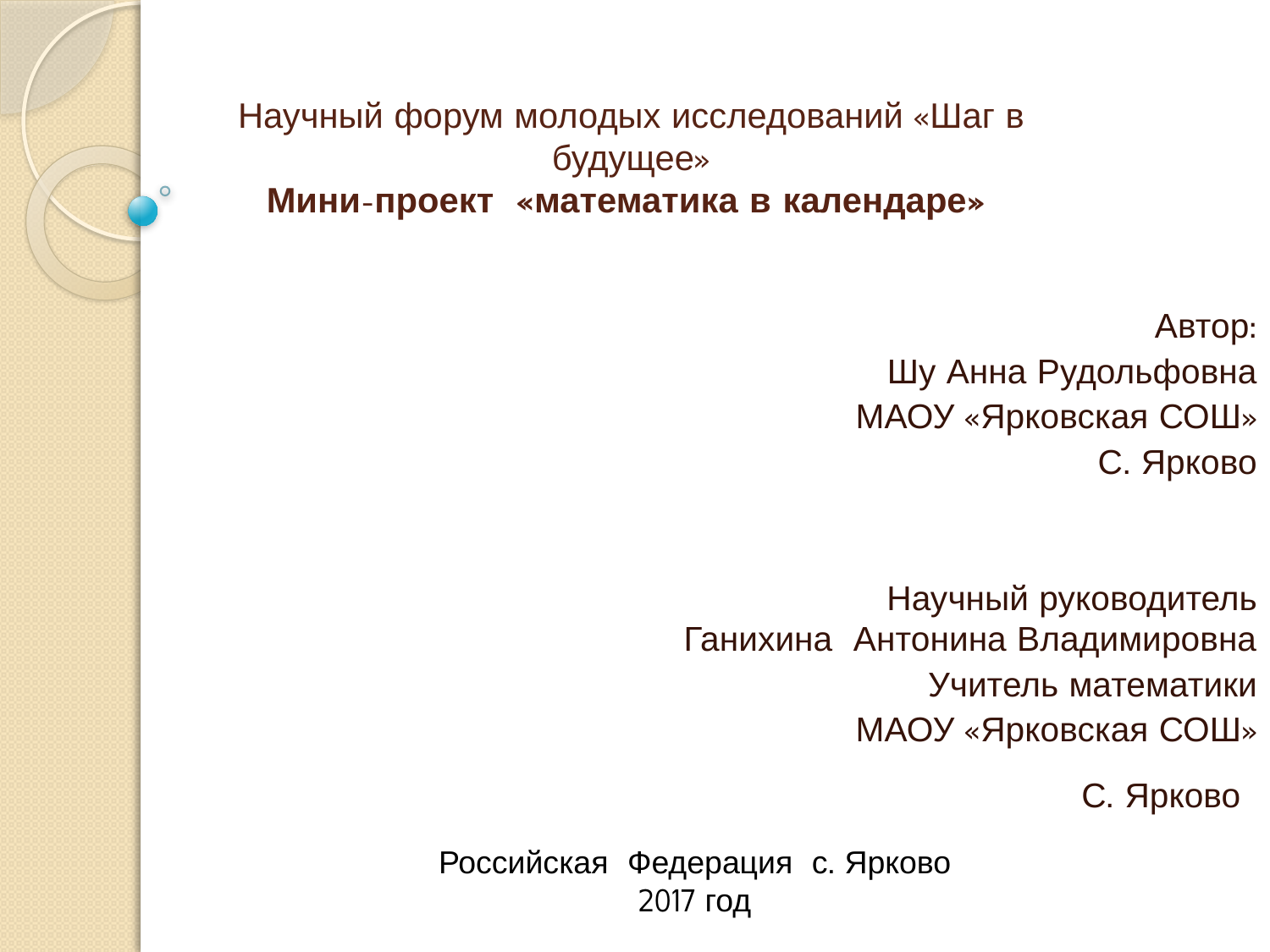

# Научный форум молодых исследований «Шаг в будущее» Мини-проект  «математика в календаре»

Автор:
Шу Анна Рудольфовна
МАОУ «Ярковская СОШ»
С. Ярково

Научный руководитель
Ганихина  Антонина Владимировна
Учитель математики
МАОУ «Ярковская СОШ»
С. Ярково

Российская  Федерация  с. Ярково
2017 год